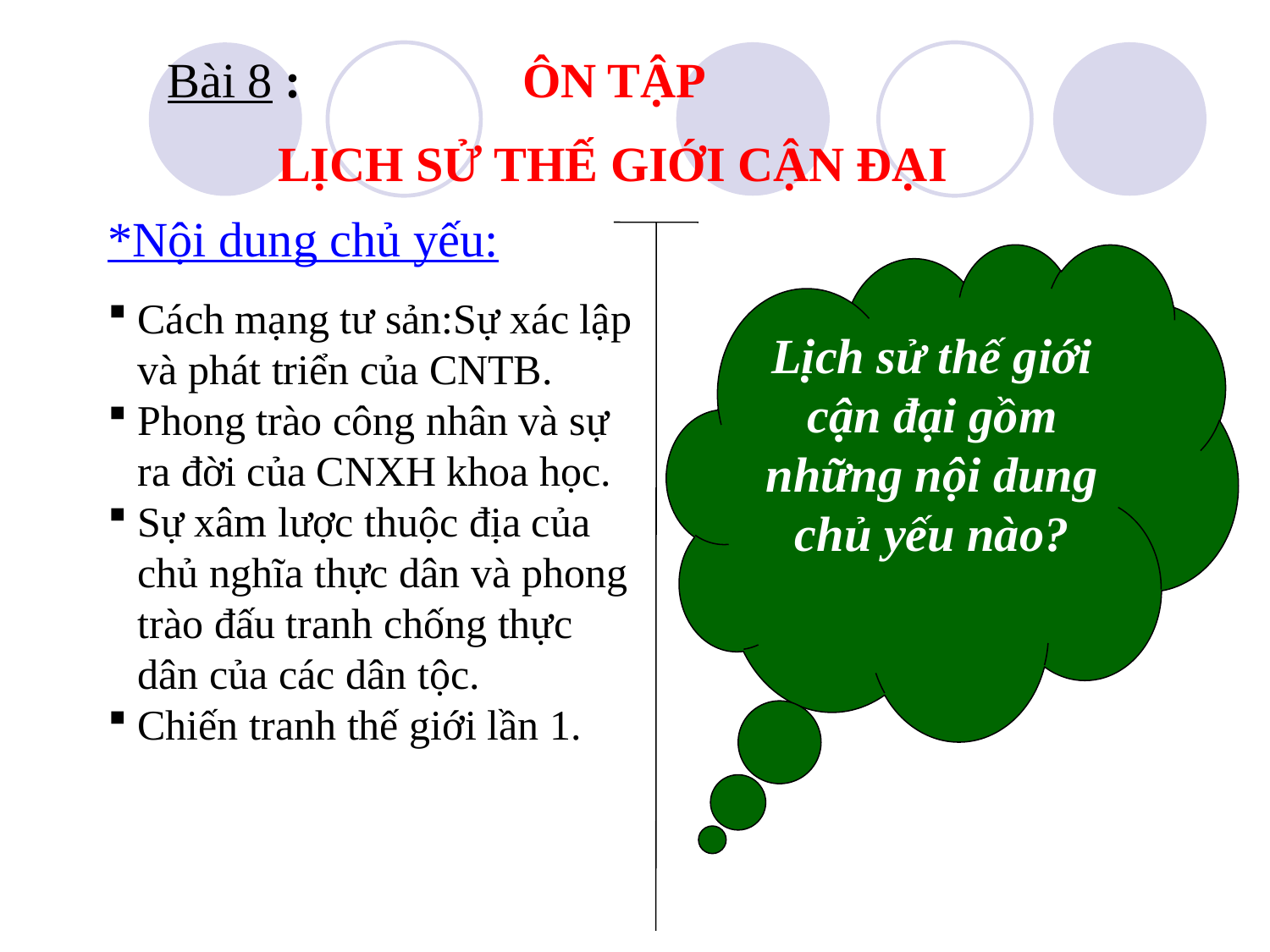

Bài 8 :                  ÔN TẬP
             LỊCH SỬ THẾ GIỚI CẬN ĐẠI
*Nội dung chủ yếu:
Lịch sử thế giới cận đại gồm những nội dung chủ yếu nào?
Cách mạng tư sản:Sự xác lập và phát triển của CNTB.
Phong trào công nhân và sự ra đời của CNXH khoa học.
Sự xâm lược thuộc địa của chủ nghĩa thực dân và phong trào đấu tranh chống thực dân của các dân tộc.
Chiến tranh thế giới lần 1.